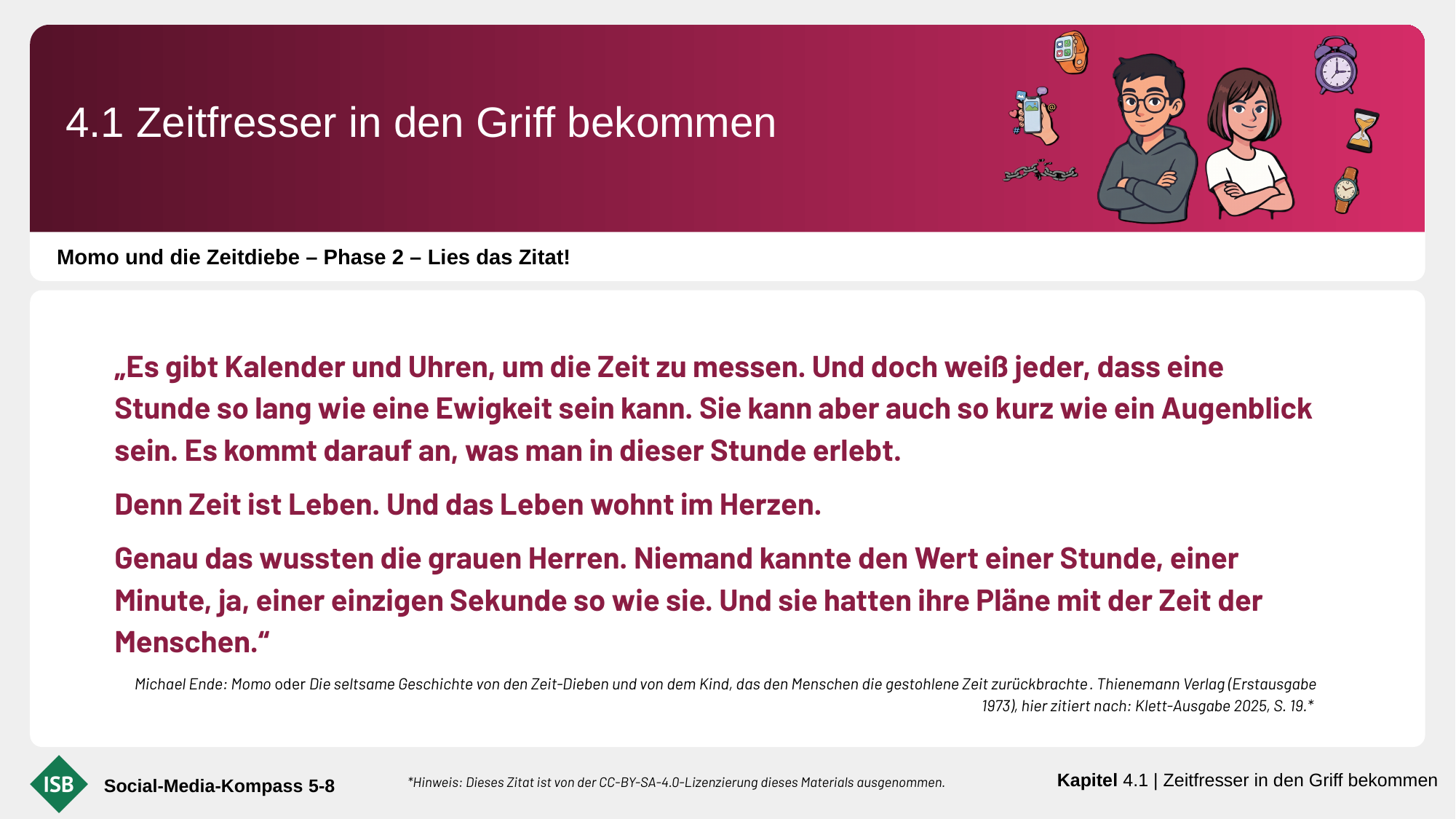

4.1 Zeitfresser in den Griff bekommen
Momo und die Zeitdiebe – Phase 2 – Lies das Zitat!
„Es gibt Kalender und Uhren, um die Zeit zu messen. Und doch weiß jeder, dass eine Stunde so lang wie eine Ewigkeit sein kann. Sie kann aber auch so kurz wie ein Augenblick sein. Es kommt darauf an, was man in dieser Stunde erlebt.
Denn Zeit ist Leben. Und das Leben wohnt im Herzen.
Genau das wussten die grauen Herren. Niemand kannte den Wert einer Stunde, einer Minute, ja, einer einzigen Sekunde so wie sie. Und sie hatten ihre Pläne mit der Zeit der Menschen.“
Michael Ende: Momo oder Die seltsame Geschichte von den Zeit-Dieben und von dem Kind, das den Menschen die gestohlene Zeit zurückbrachte. Thienemann Verlag (Erstausgabe 1973), hier zitiert nach: Klett-Ausgabe 2025, S. 19.*
*Hinweis: Dieses Zitat ist von der CC-BY-SA-4.0-Lizenzierung dieses Materials ausgenommen.